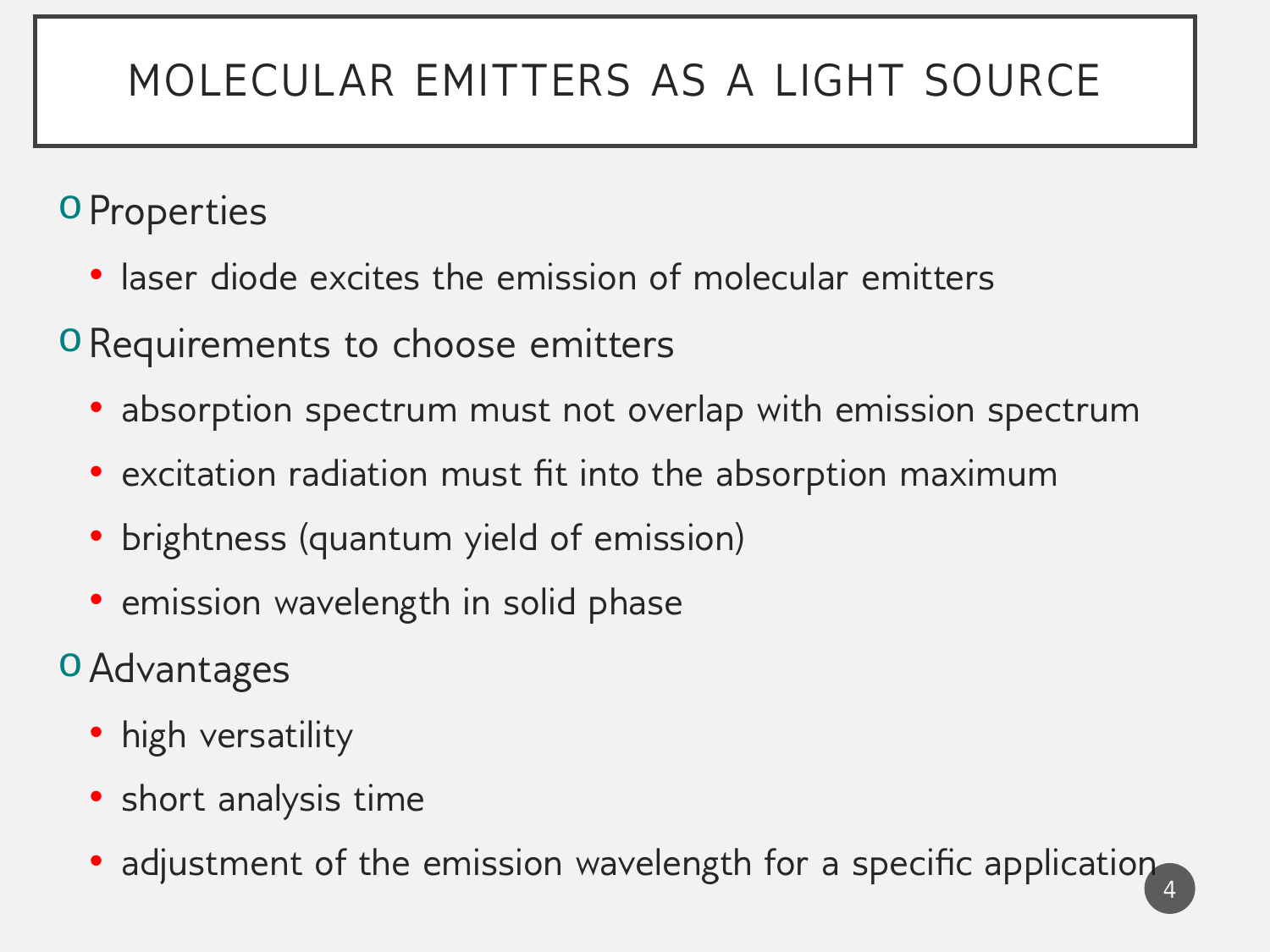

# Molecular emitters as a light source
Properties
laser diode excites the emission of molecular emitters
Requirements to choose emitters
absorption spectrum must not overlap with emission spectrum
excitation radiation must fit into the absorption maximum
brightness (quantum yield of emission)
emission wavelength in solid phase
Advantages
high versatility
short analysis time
adjustment of the emission wavelength for a specific application
4